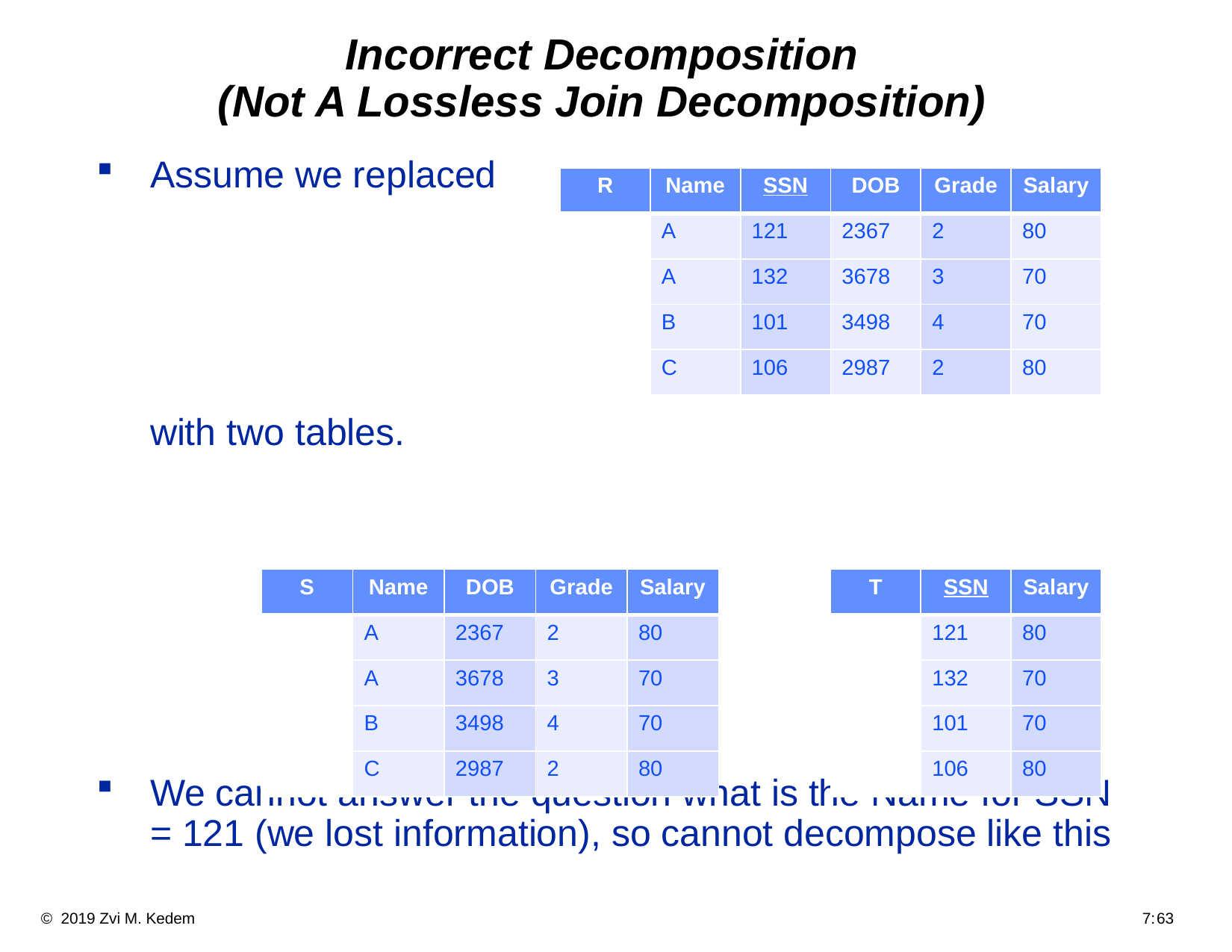

# Incorrect Decomposition (Not A Lossless Join Decomposition)
Assume we replaced

	with two tables.

We cannot answer the question what is the Name for SSN = 121 (we lost information), so cannot decompose like this

| R | Name | SSN | DOB | Grade | Salary |
| --- | --- | --- | --- | --- | --- |
|  | A | 121 | 2367 | 2 | 80 |
|  | A | 132 | 3678 | 3 | 70 |
|  | B | 101 | 3498 | 4 | 70 |
|  | C | 106 | 2987 | 2 | 80 |
| S | Name | DOB | Grade | Salary |
| --- | --- | --- | --- | --- |
|  | A | 2367 | 2 | 80 |
|  | A | 3678 | 3 | 70 |
|  | B | 3498 | 4 | 70 |
|  | C | 2987 | 2 | 80 |
| T | SSN | Salary |
| --- | --- | --- |
|  | 121 | 80 |
|  | 132 | 70 |
|  | 101 | 70 |
|  | 106 | 80 |